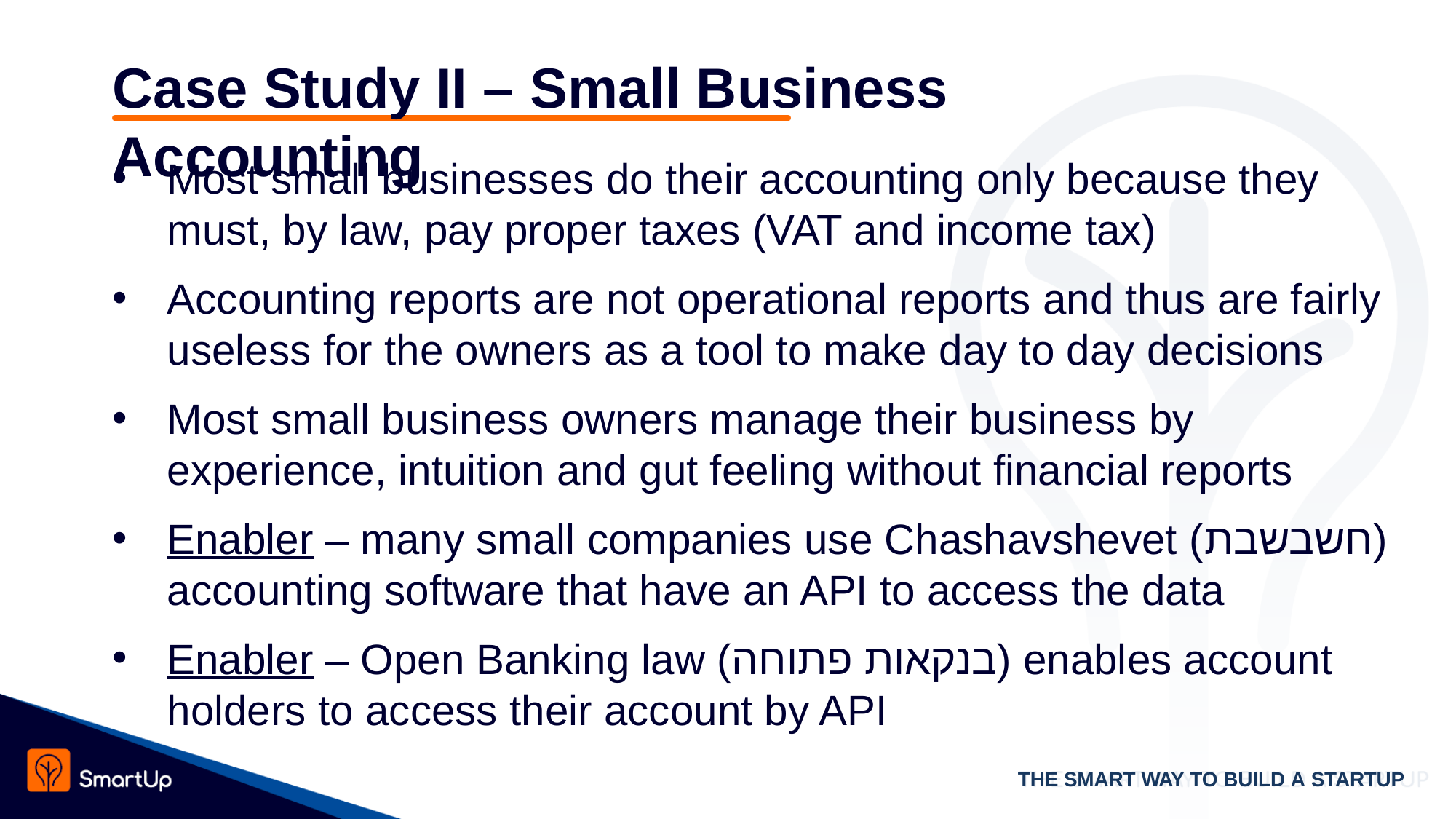

# Case Study II – Small Business Accounting
Most small businesses do their accounting only because they must, by law, pay proper taxes (VAT and income tax)
Accounting reports are not operational reports and thus are fairly useless for the owners as a tool to make day to day decisions
Most small business owners manage their business by experience, intuition and gut feeling without financial reports
Enabler – many small companies use Chashavshevet (חשבשבת) accounting software that have an API to access the data
Enabler – Open Banking law (בנקאות פתוחה) enables account holders to access their account by API
THE SMART WAY TO BUILD A STARTUP